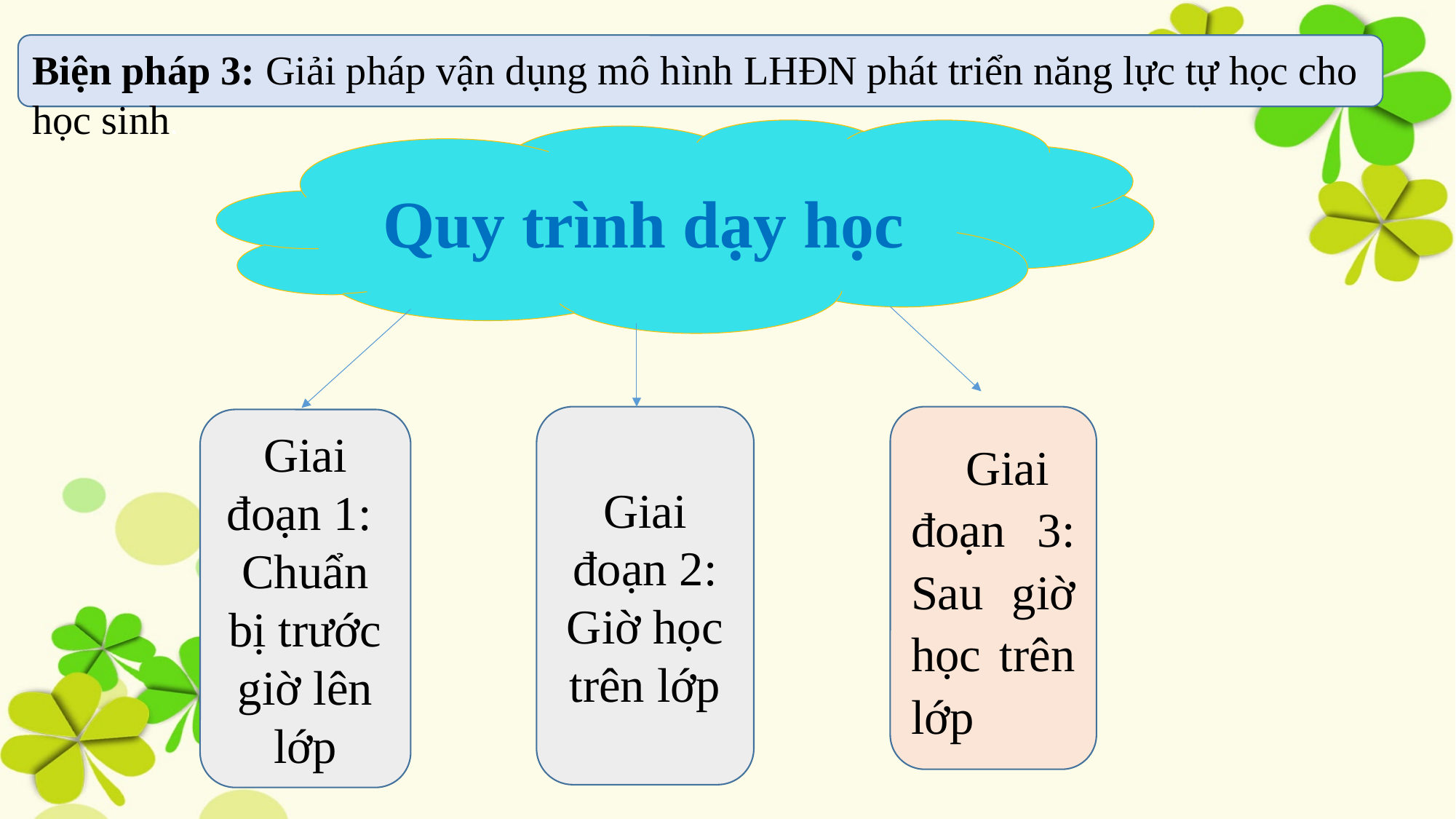

Biện pháp 3: Giải pháp vận dụng mô hình LHĐN phát triển năng lực tự học cho học sinh.

Quy trình dạy học
Giai đoạn 2: Giờ học trên lớp
Giai đoạn 3: Sau giờ học trên lớp
Giai đoạn 1:
Chuẩn bị trước giờ lên lớp